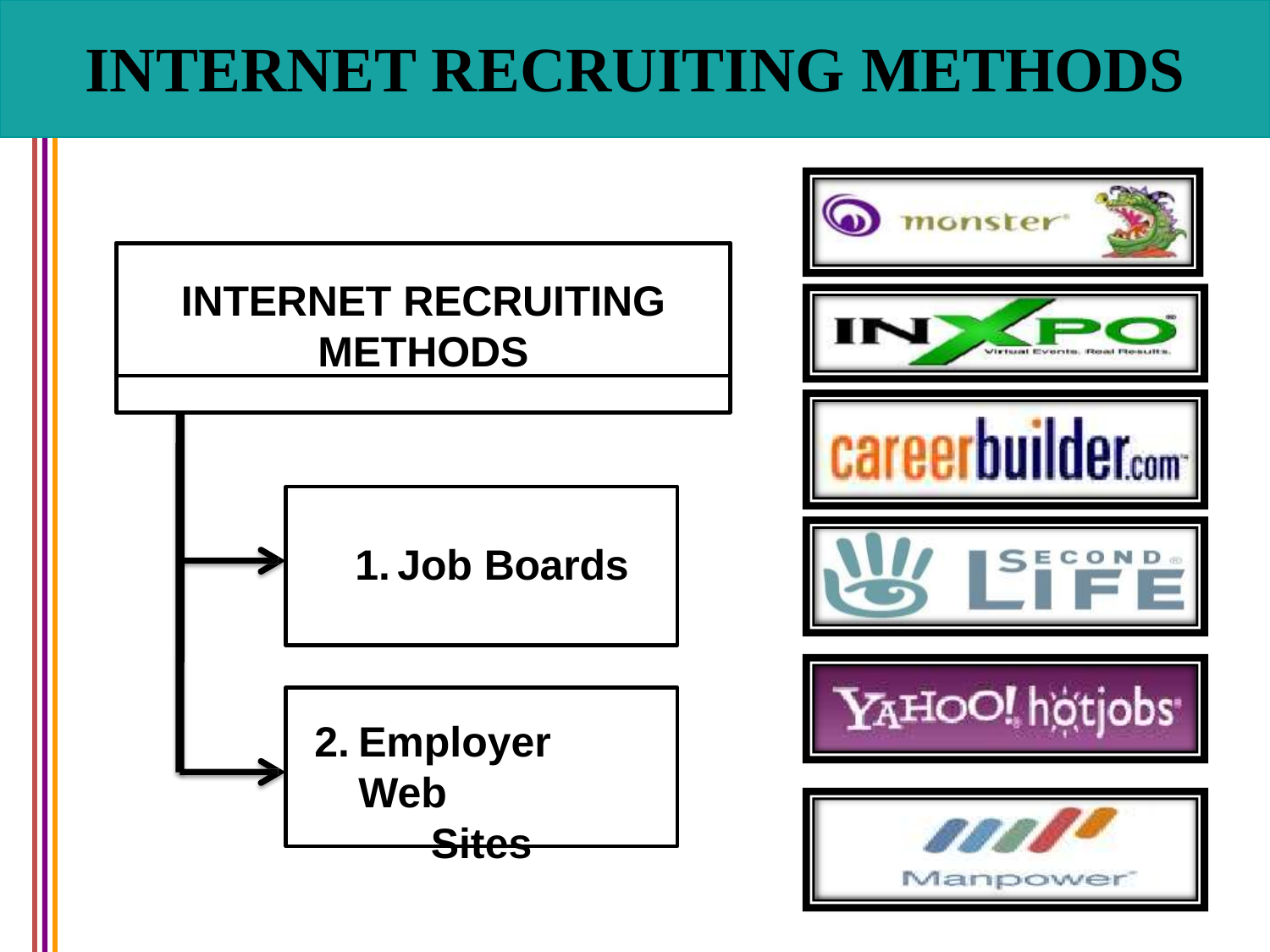

# INTERNET RECRUITING METHODS

INTERNET RECRUITING
METHODS

Job Boards

Employer Web
Sites